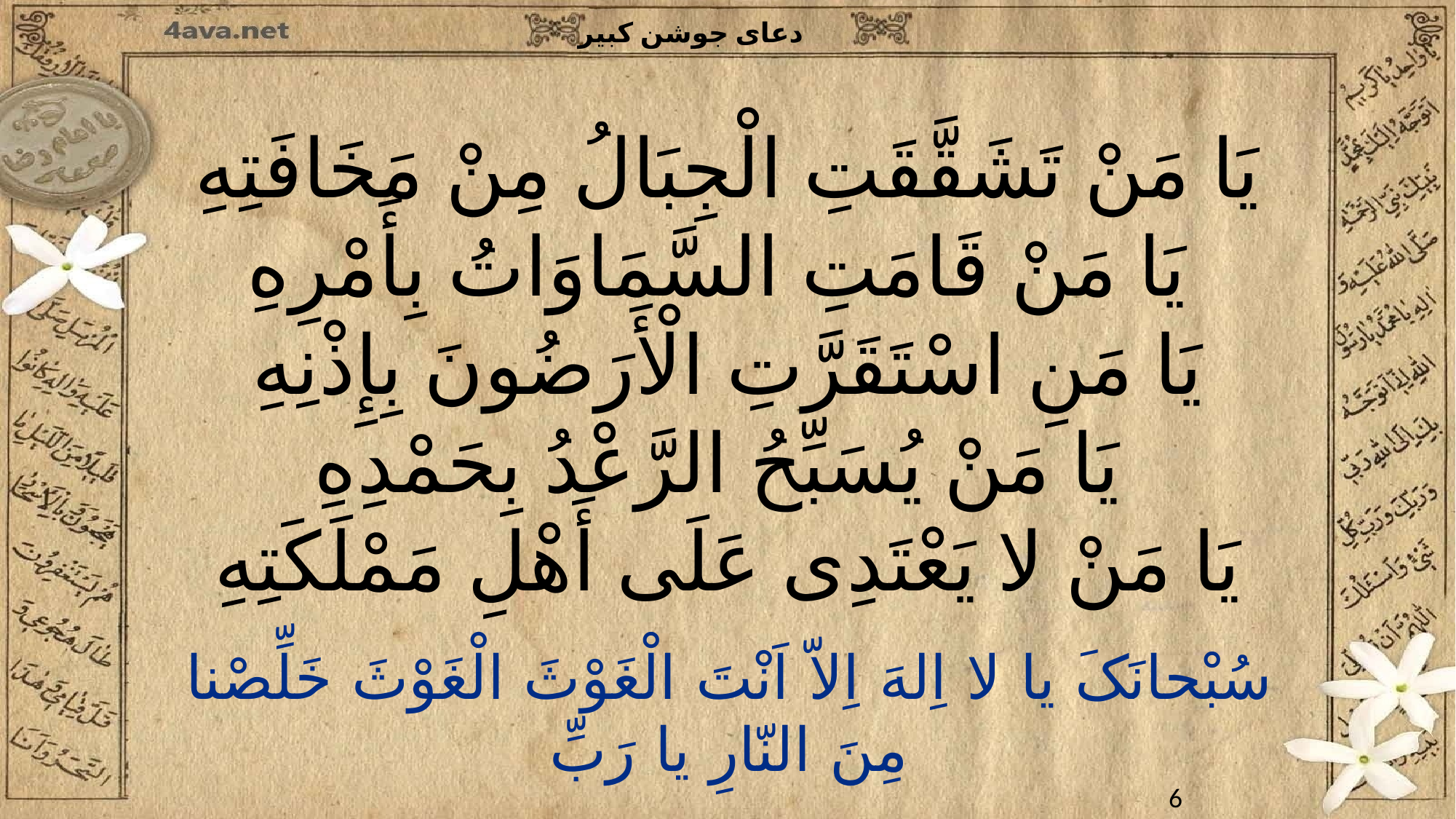

یَا مَنْ تَشَقَّقَتِ الْجِبَالُ مِنْ مَخَافَتِهِ
یَا مَنْ قَامَتِ السَّمَاوَاتُ بِأَمْرِهِ
یَا مَنِ اسْتَقَرَّتِ الْأَرَضُونَ بِإِذْنِهِ
یَا مَنْ یُسَبِّحُ الرَّعْدُ بِحَمْدِهِ
یَا مَنْ لا یَعْتَدِی عَلَى أَهْلِ مَمْلَکَتِهِ
6